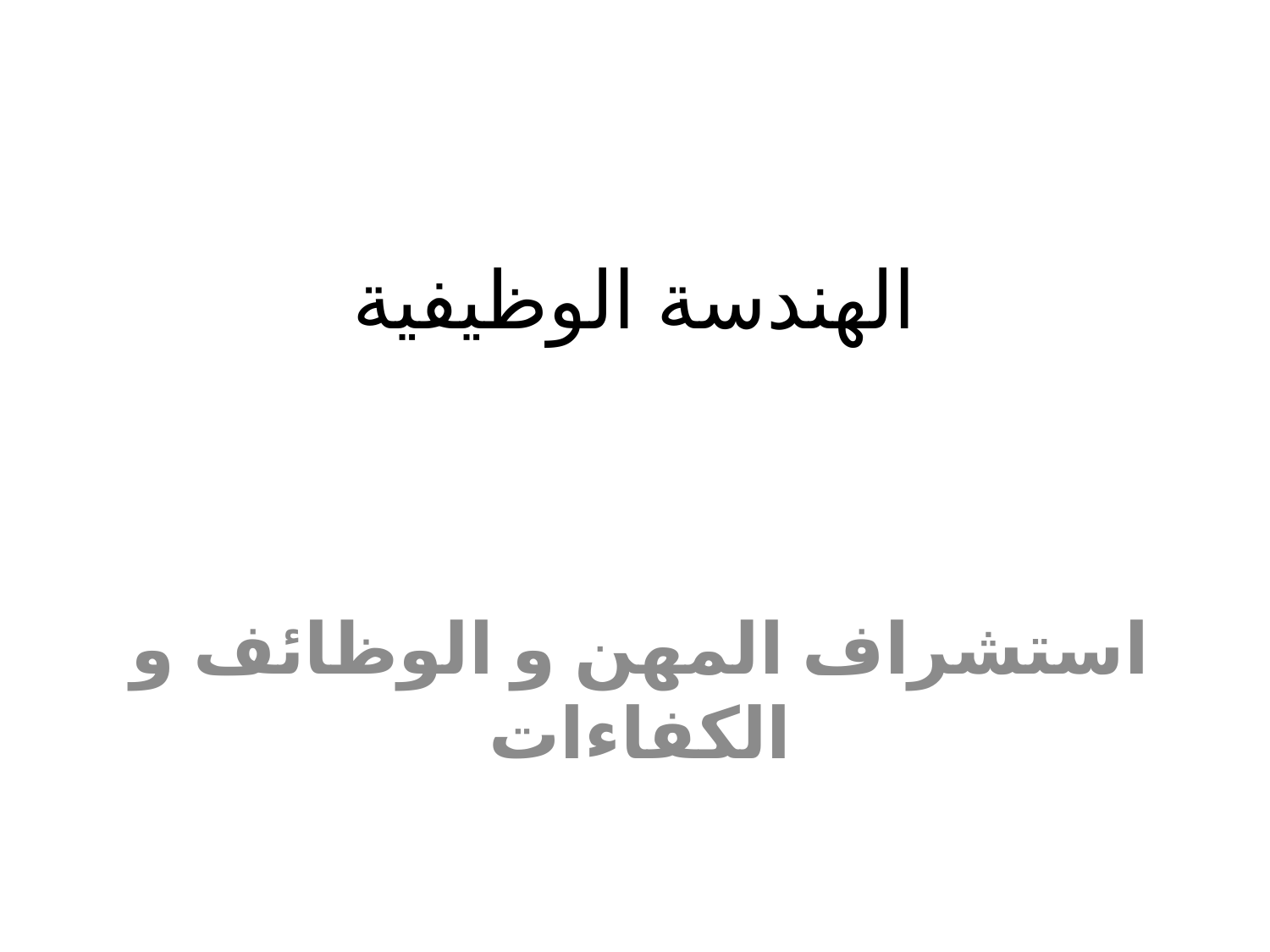

# الهندسة الوظيفية

استشراف المهن و الوظائف و الكفاءات